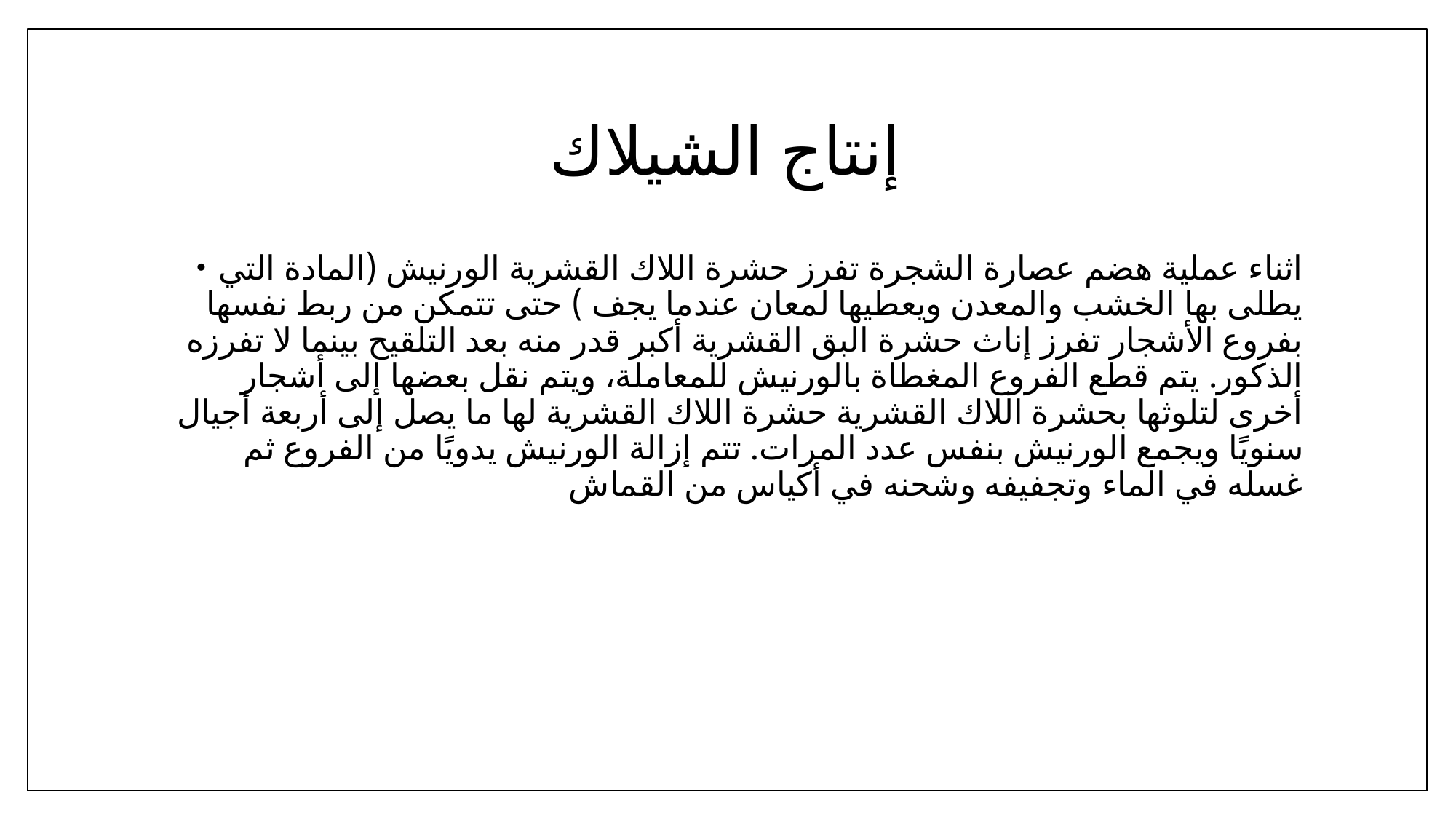

# إنتاج الشيلاك
اثناء عملية هضم عصارة الشجرة تفرز حشرة اللاك القشرية الورنيش (المادة التي يطلى بها الخشب والمعدن ويعطيها لمعان عندما يجف ) حتى تتمكن من ربط نفسها بفروع الأشجار تفرز إناث حشرة البق القشرية أكبر قدر منه بعد التلقيح بينما لا تفرزه الذكور. يتم قطع الفروع المغطاة بالورنيش للمعاملة، ويتم نقل بعضها إلى أشجار أخرى لتلوثها بحشرة اللاك القشرية حشرة اللاك القشرية لها ما يصل إلى أربعة أجيال سنويًا ويجمع الورنيش بنفس عدد المرات. تتم إزالة الورنيش يدويًا من الفروع ثم غسله في الماء وتجفيفه وشحنه في أكياس من القماش